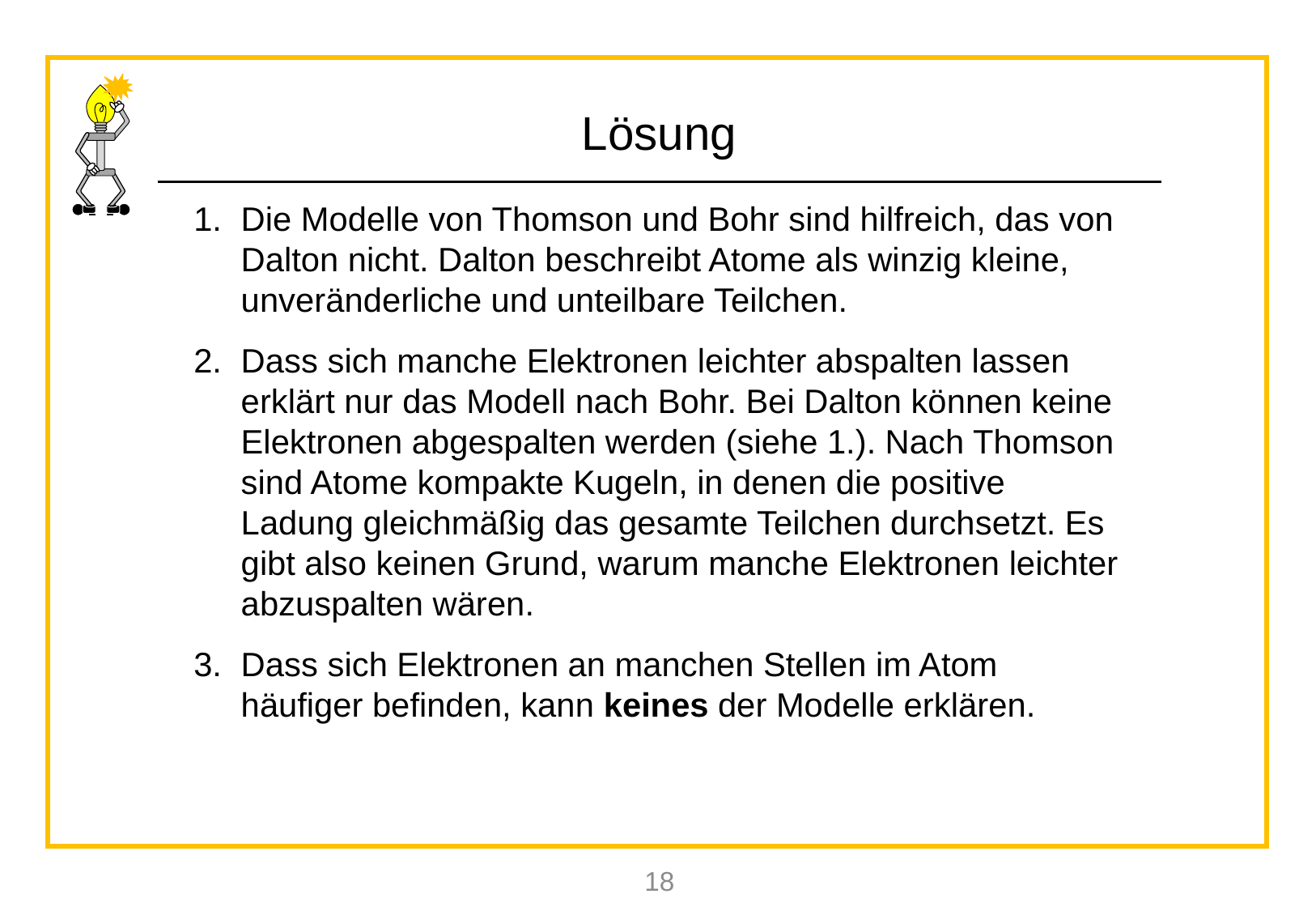

Die Modelle von Thomson und Bohr sind hilfreich, das von Dalton nicht. Dalton beschreibt Atome als winzig kleine, unveränderliche und unteilbare Teilchen.
Dass sich manche Elektronen leichter abspalten lassen erklärt nur das Modell nach Bohr. Bei Dalton können keine Elektronen abgespalten werden (siehe 1.). Nach Thomson sind Atome kompakte Kugeln, in denen die positive Ladung gleichmäßig das gesamte Teilchen durchsetzt. Es gibt also keinen Grund, warum manche Elektronen leichter abzuspalten wären.
Dass sich Elektronen an manchen Stellen im Atom häufiger befinden, kann keines der Modelle erklären.
18